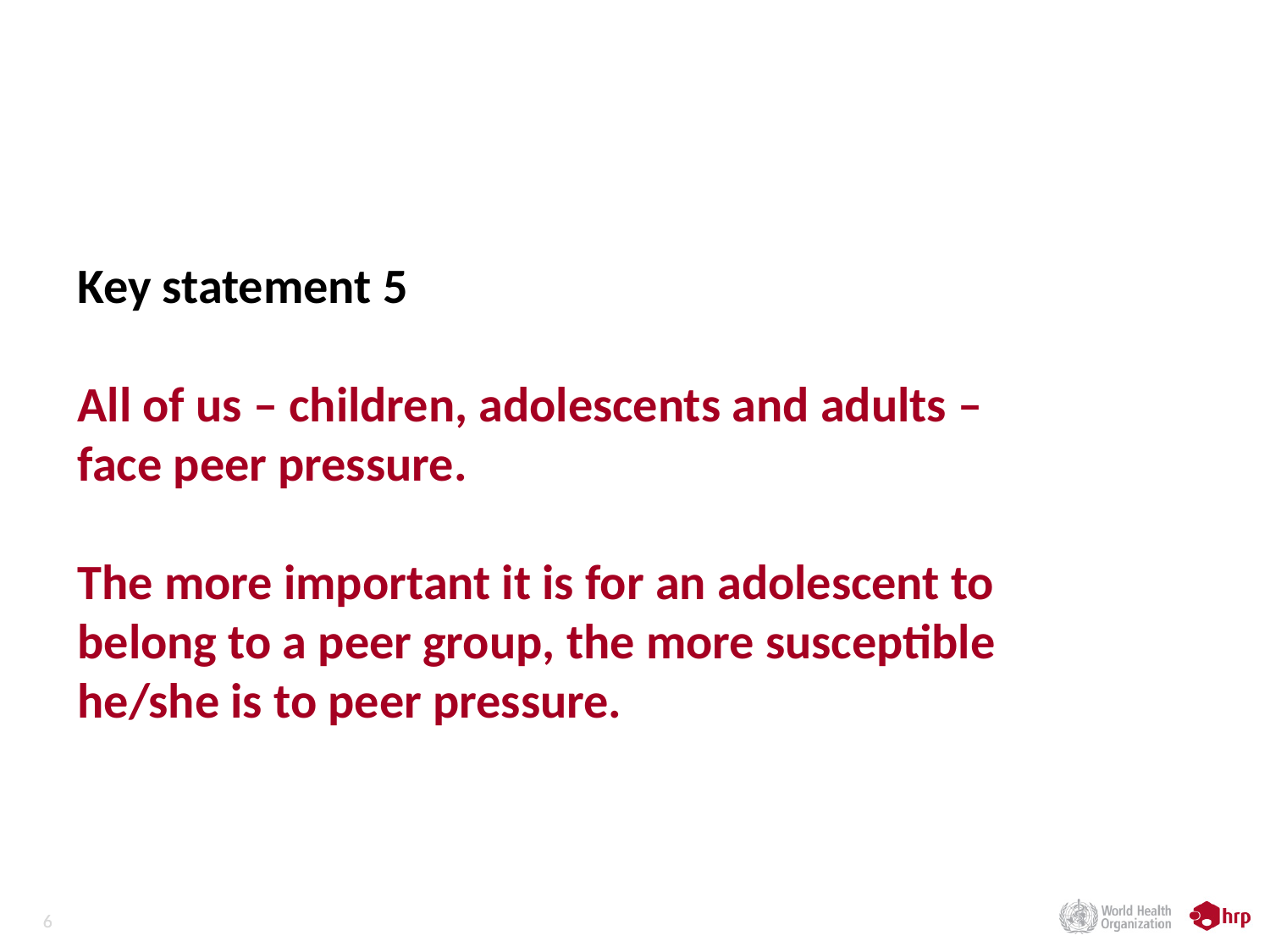

# Key statement 5 All of us – children, adolescents and adults – face peer pressure. The more important it is for an adolescent to belong to a peer group, the more susceptible he/she is to peer pressure.